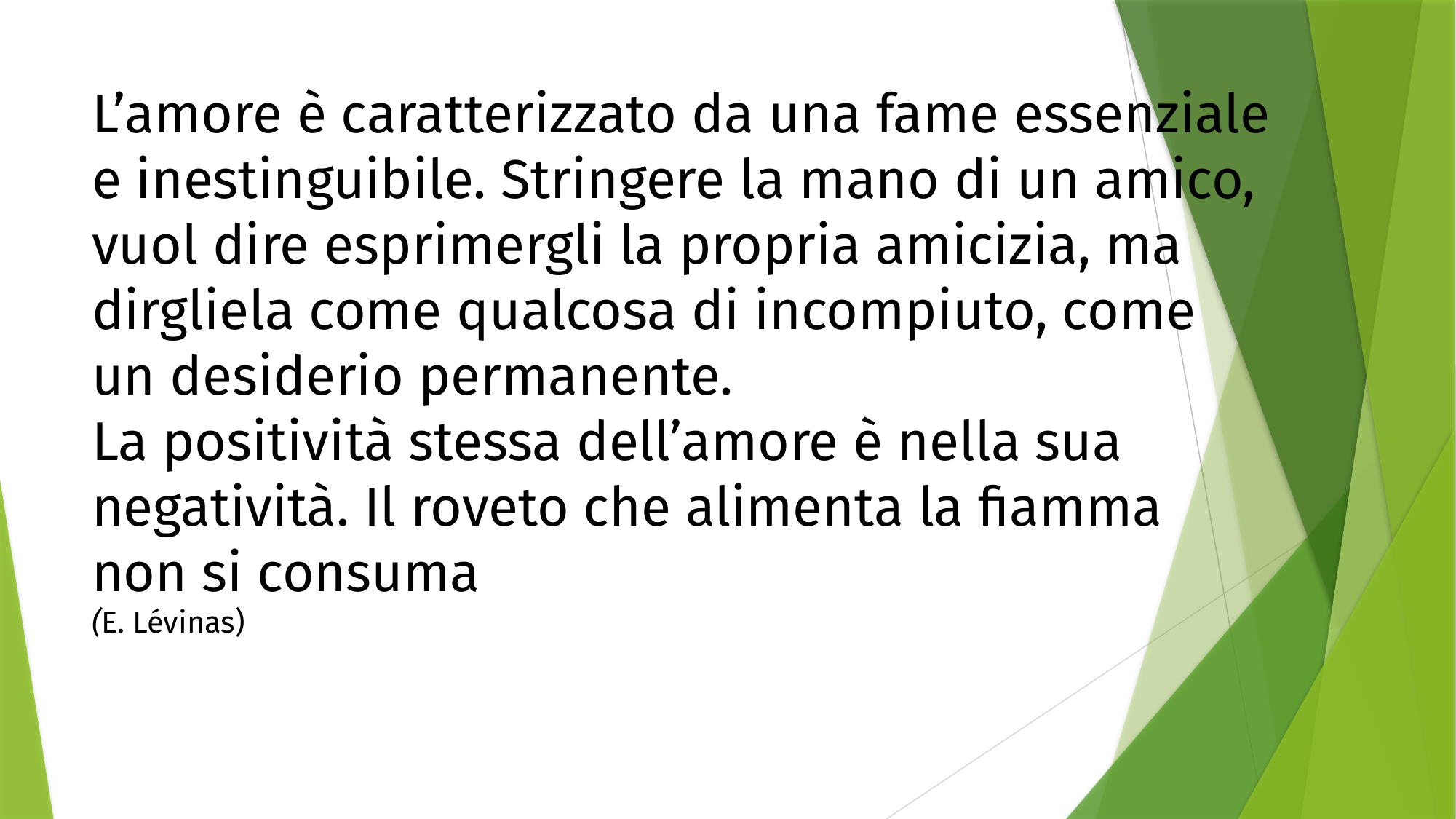

# L’amore è caratterizzato da una fame essenziale e inestinguibile. Stringere la mano di un amico, vuol dire esprimergli la propria amicizia, ma dirgliela come qualcosa di incompiuto, come un desiderio permanente. La positività stessa dell’amore è nella sua negatività. Il roveto che alimenta la fiamma non si consuma (E. Lévinas)